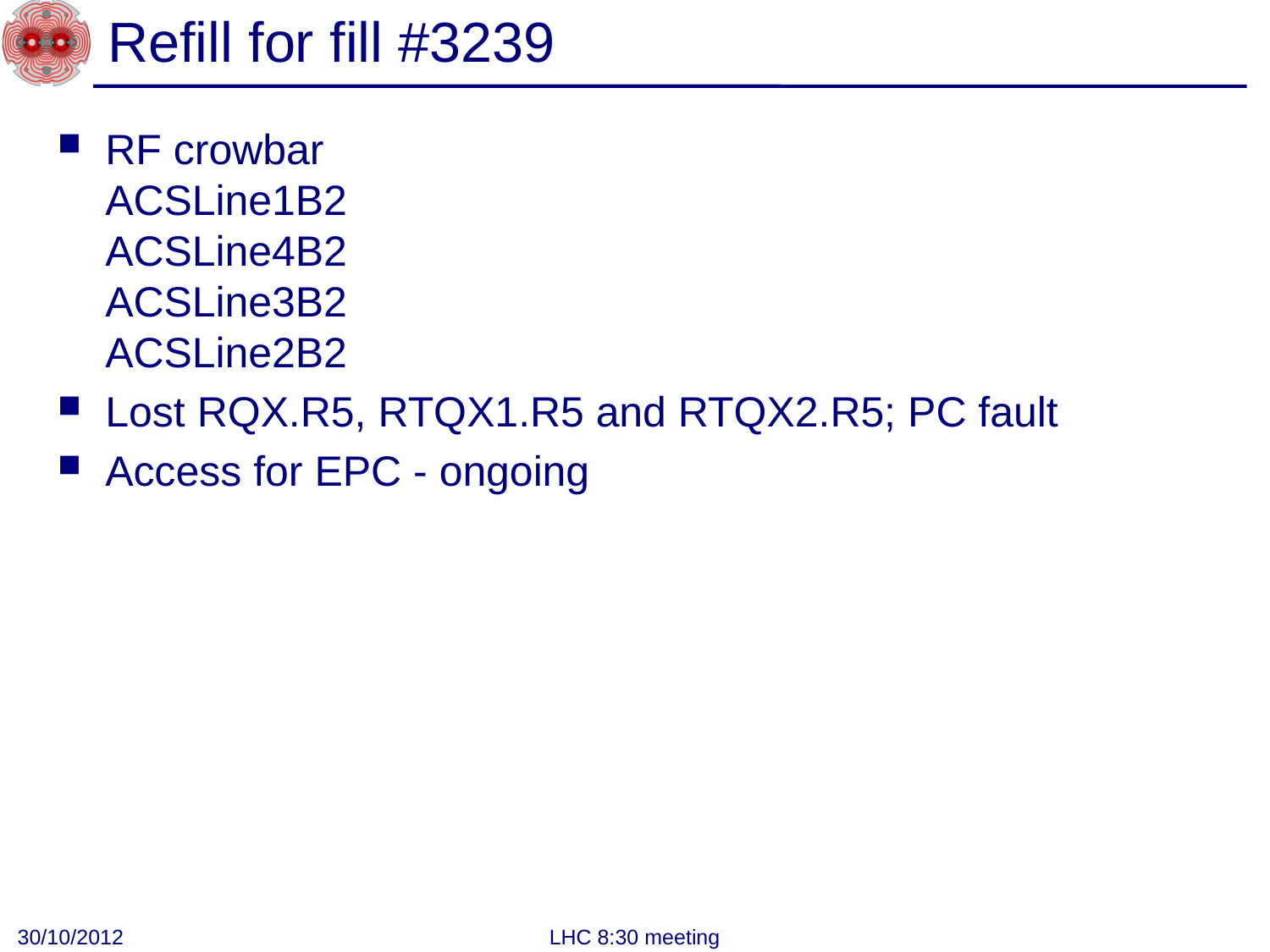

# Refill for fill #3239
RF crowbar
ACSLine1B2
ACSLine4B2
ACSLine3B2
ACSLine2B2
Lost RQX.R5, RTQX1.R5 and RTQX2.R5; PC fault
Access for EPC - ongoing
30/10/2012
LHC 8:30 meeting